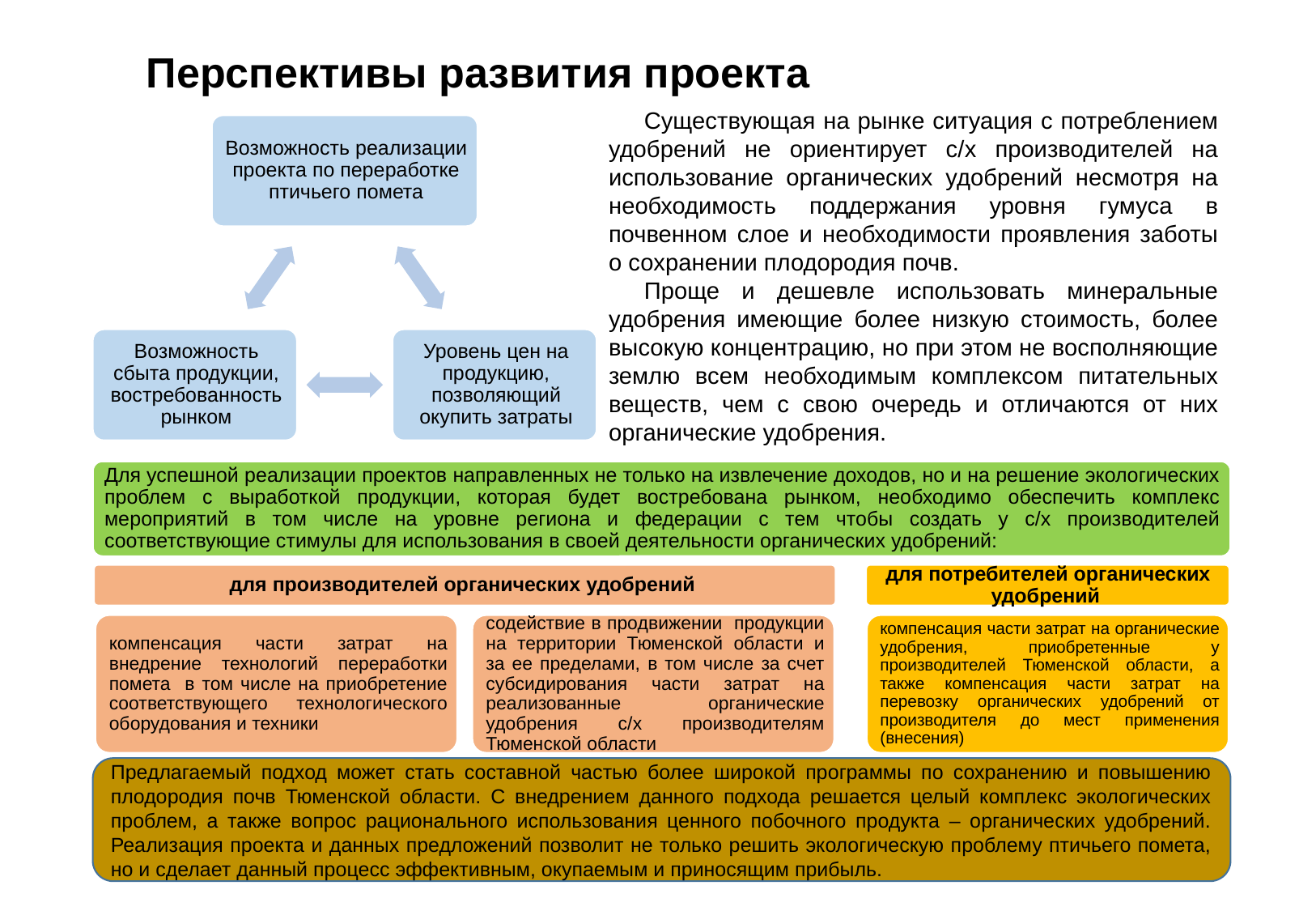

# Перспективы развития проекта
Существующая на рынке ситуация с потреблением удобрений не ориентирует с/х производителей на использование органических удобрений несмотря на необходимость поддержания уровня гумуса в почвенном слое и необходимости проявления заботы о сохранении плодородия почв.
Проще и дешевле использовать минеральные удобрения имеющие более низкую стоимость, более высокую концентрацию, но при этом не восполняющие землю всем необходимым комплексом питательных веществ, чем с свою очередь и отличаются от них органические удобрения.
Возможность реализации проекта по переработке птичьего помета

Уровень цен на продукцию, позволяющий окупить затраты

Возможность сбыта продукции, востребованность рынком

Для успешной реализации проектов направленных не только на извлечение доходов, но и на решение экологических проблем с выработкой продукции, которая будет востребована рынком, необходимо обеспечить комплекс мероприятий в том числе на уровне региона и федерации с тем чтобы создать у с/х производителей соответствующие стимулы для использования в своей деятельности органических удобрений:
для производителей органических удобрений
компенсация части затрат на внедрение технологий переработки помета  в том числе на приобретение соответствующего технологического оборудования и техники
содействие в продвижении  продукции на территории Тюменской области и за ее пределами, в том числе за счет субсидирования части затрат на реализованные органические удобрения с/х производителям Тюменской области
для потребителей органических удобрений
компенсация части затрат на органические удобрения, приобретенные у производителей Тюменской области, а также компенсация части затрат на перевозку органических удобрений от производителя до мест применения (внесения)
Предлагаемый подход может стать составной частью более широкой программы по сохранению и повышению плодородия почв Тюменской области. С внедрением данного подхода решается целый комплекс экологических проблем, а также вопрос рационального использования ценного побочного продукта – органических удобрений. Реализация проекта и данных предложений позволит не только решить экологическую проблему птичьего помета, но и сделает данный процесс эффективным, окупаемым и приносящим прибыль.